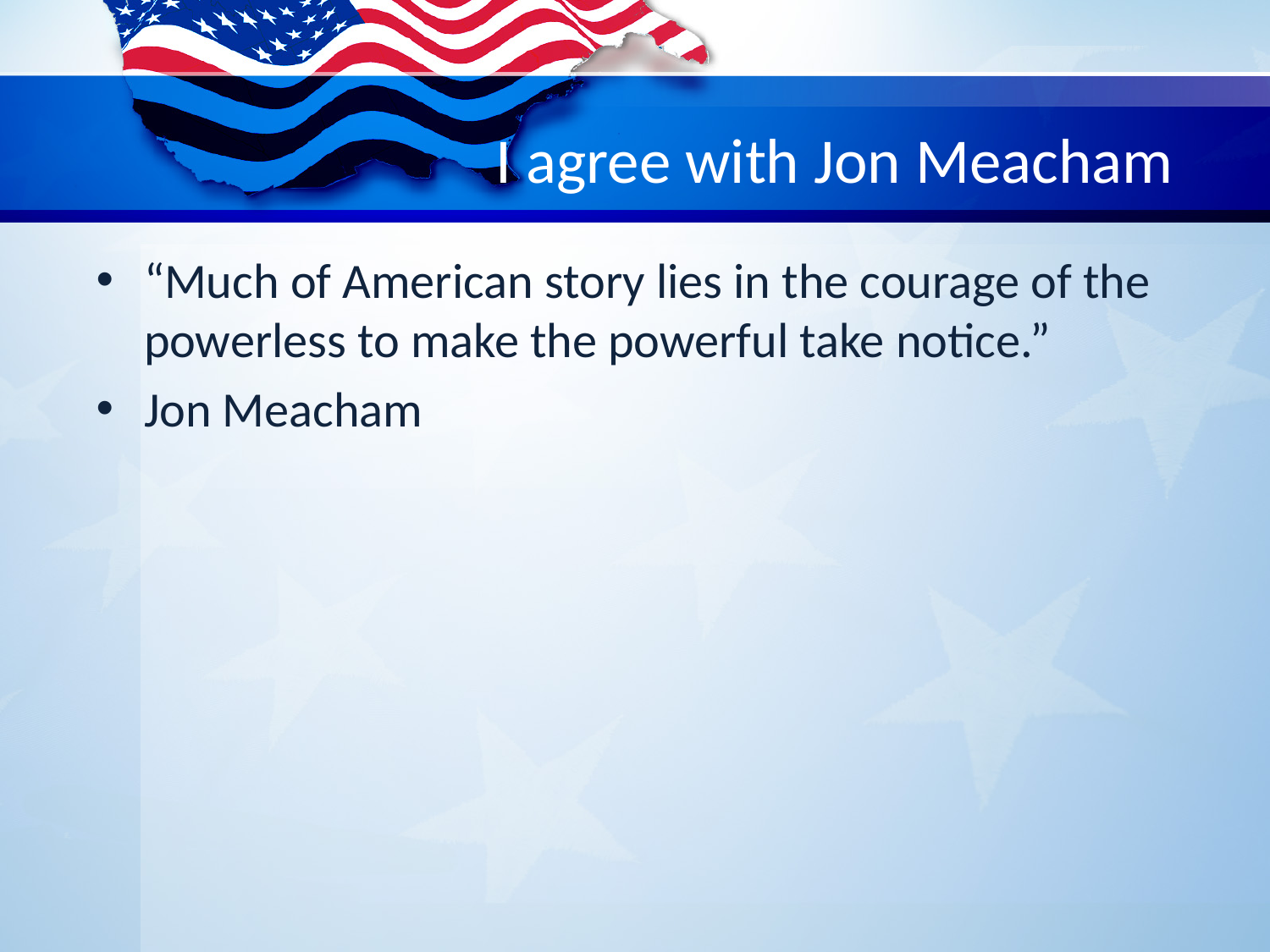

# I agree with Jon Meacham
“Much of American story lies in the courage of the powerless to make the powerful take notice.”
Jon Meacham